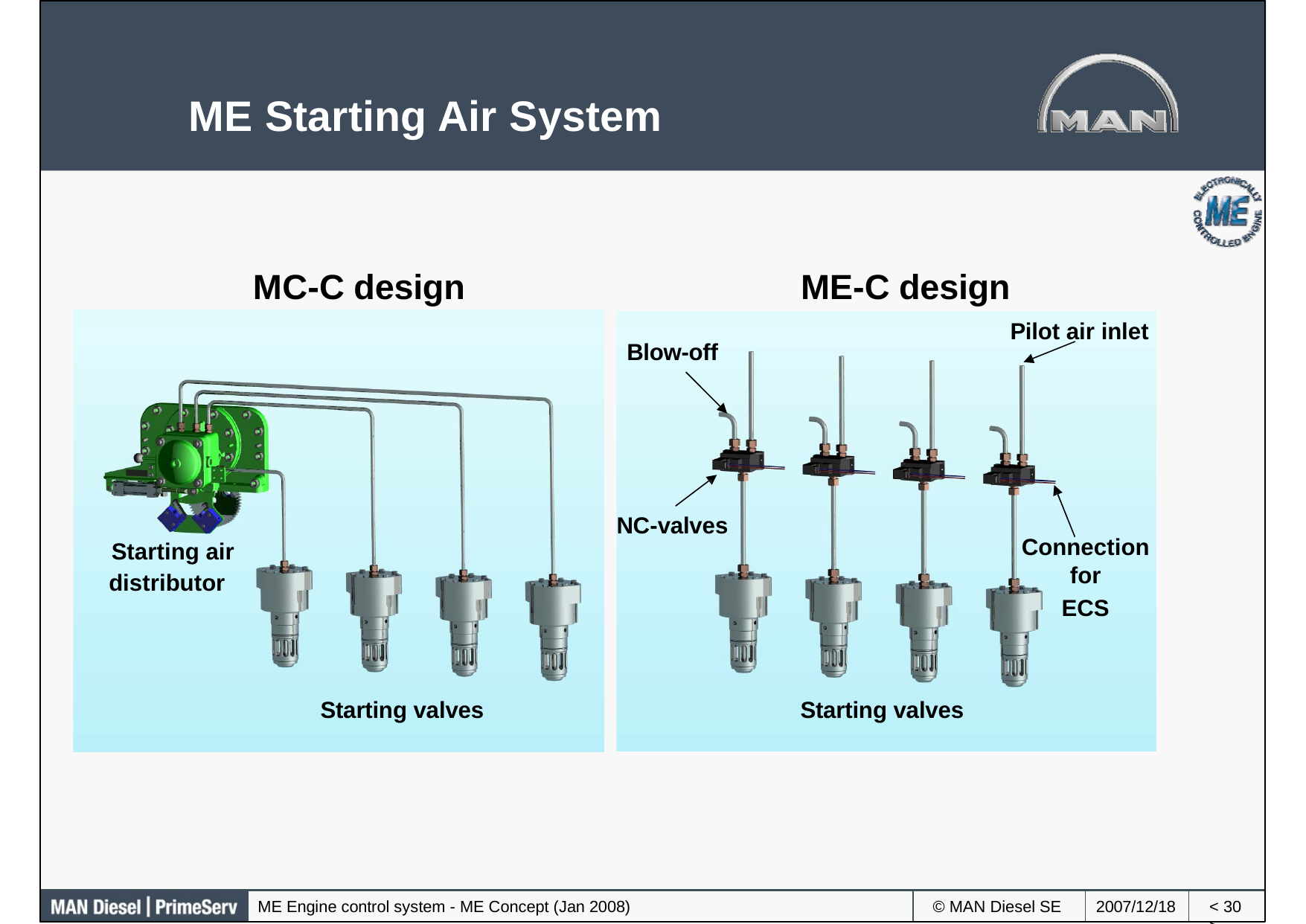

ME Starting Air System

MC-C design
ME-C design

Pilot air inlet

Blow-off

NC-valves
Connection for
ECS
Starting air distributor
Starting valves
Starting valves

ME Engine control system - ME Concept (Jan 2008)
© MAN Diesel SE
2007/12/18
< 30 >